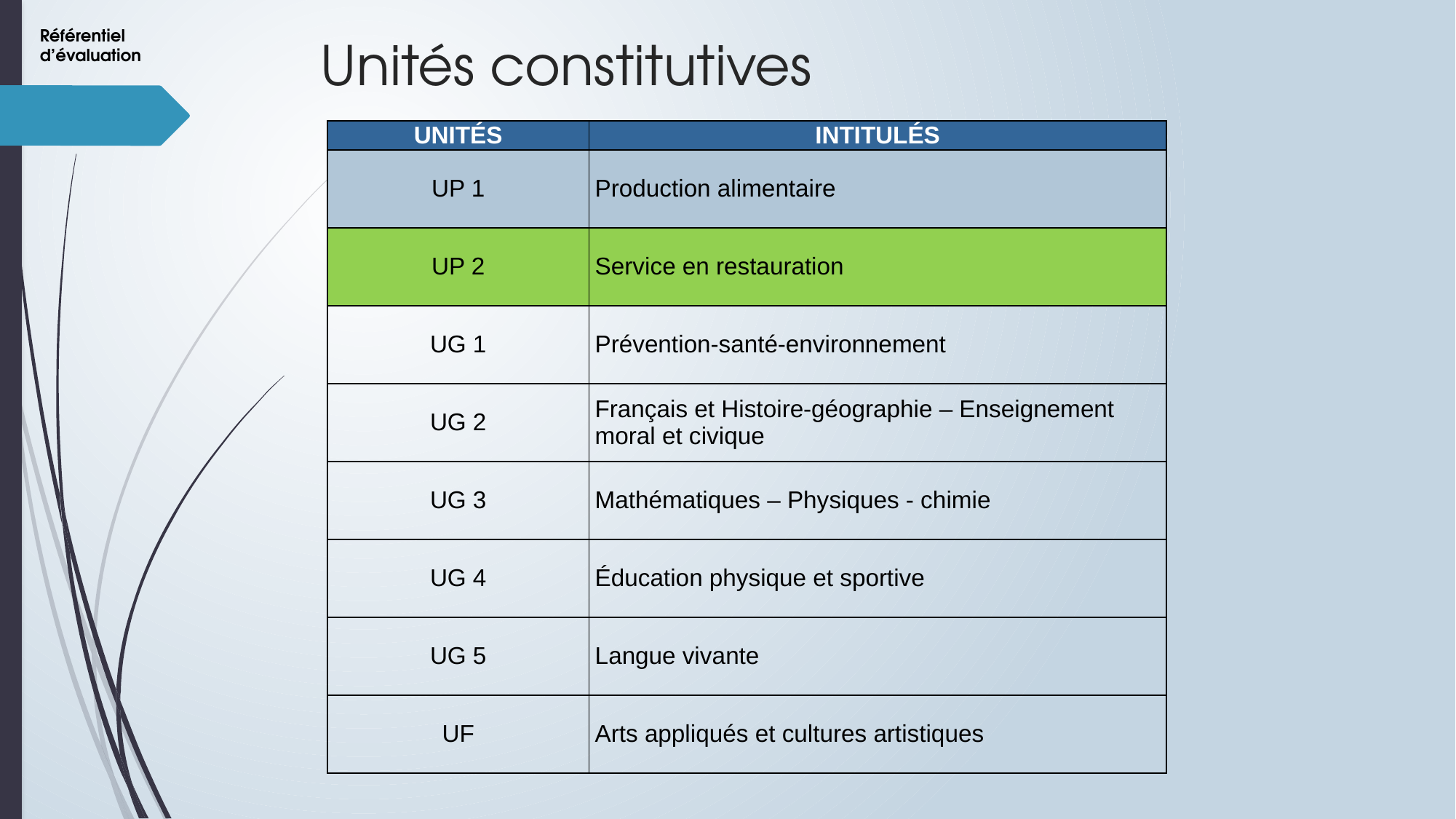

Référentiel d’évaluation
# Unités constitutives
| UNITÉS | INTITULÉS |
| --- | --- |
| UP 1 | Production alimentaire |
| UP 2 | Service en restauration |
| UG 1 | Prévention-santé-environnement |
| UG 2 | Français et Histoire-géographie – Enseignement moral et civique |
| UG 3 | Mathématiques – Physiques - chimie |
| UG 4 | Éducation physique et sportive |
| UG 5 | Langue vivante |
| UF | Arts appliqués et cultures artistiques |